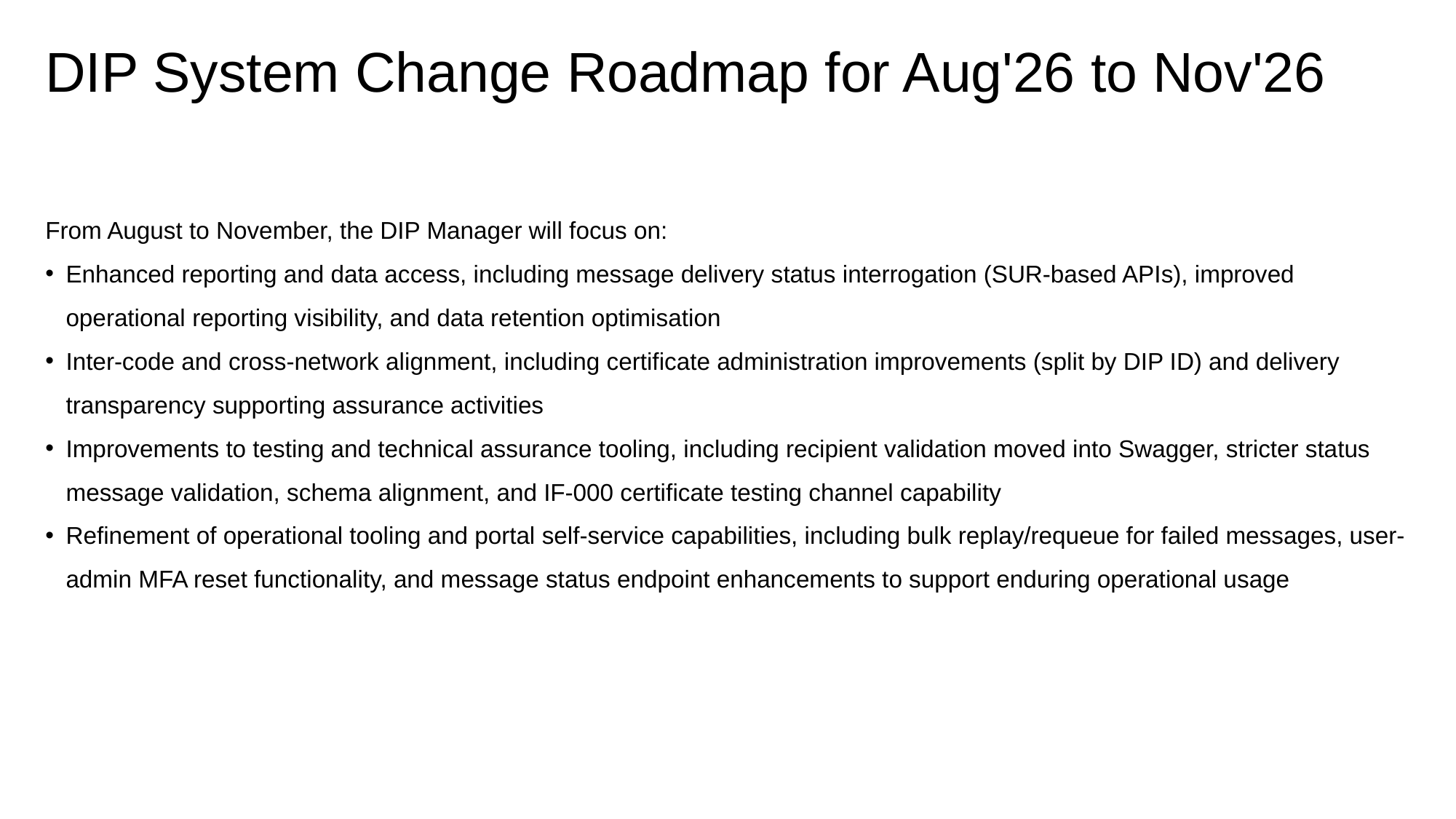

# DIP System Change Roadmap for Aug'26 to Nov'26
From August to November, the DIP Manager will focus on:
Enhanced reporting and data access, including message delivery status interrogation (SUR-based APIs), improved operational reporting visibility, and data retention optimisation
Inter-code and cross-network alignment, including certificate administration improvements (split by DIP ID) and delivery transparency supporting assurance activities
Improvements to testing and technical assurance tooling, including recipient validation moved into Swagger, stricter status message validation, schema alignment, and IF-000 certificate testing channel capability
Refinement of operational tooling and portal self-service capabilities, including bulk replay/requeue for failed messages, user-admin MFA reset functionality, and message status endpoint enhancements to support enduring operational usage